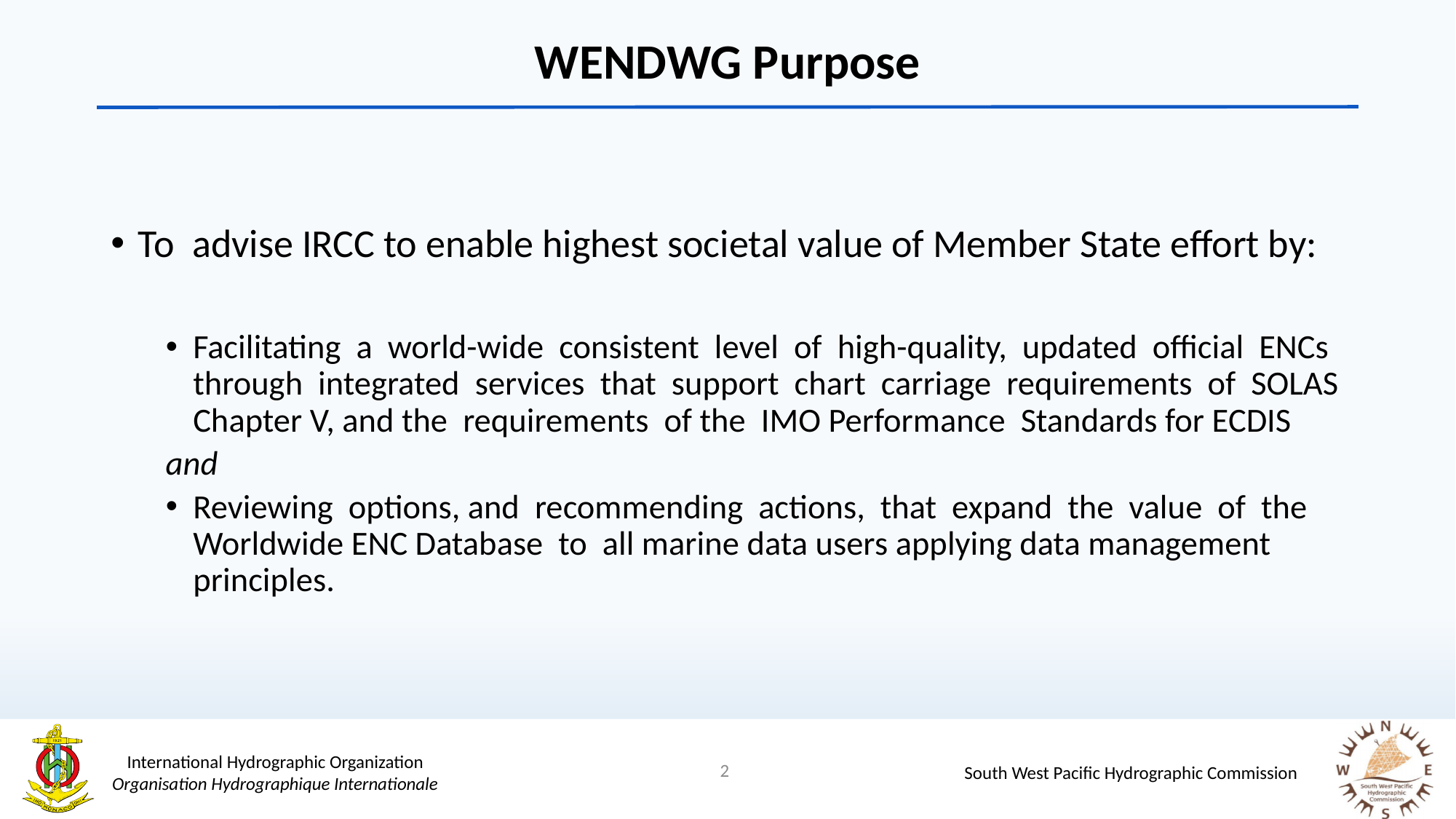

# WENDWG Purpose
To  advise IRCC to enable highest societal value of Member State effort by:

Facilitating  a  world-wide  consistent  level  of  high-quality,  updated  official  ENCs through  integrated  services  that  support  chart  carriage  requirements  of  SOLAS  Chapter V, and the  requirements  of the  IMO Performance  Standards for ECDIS
and
Reviewing  options, and  recommending  actions,  that  expand  the  value  of  the Worldwide ENC Database  to  all marine data users applying data management principles.

2